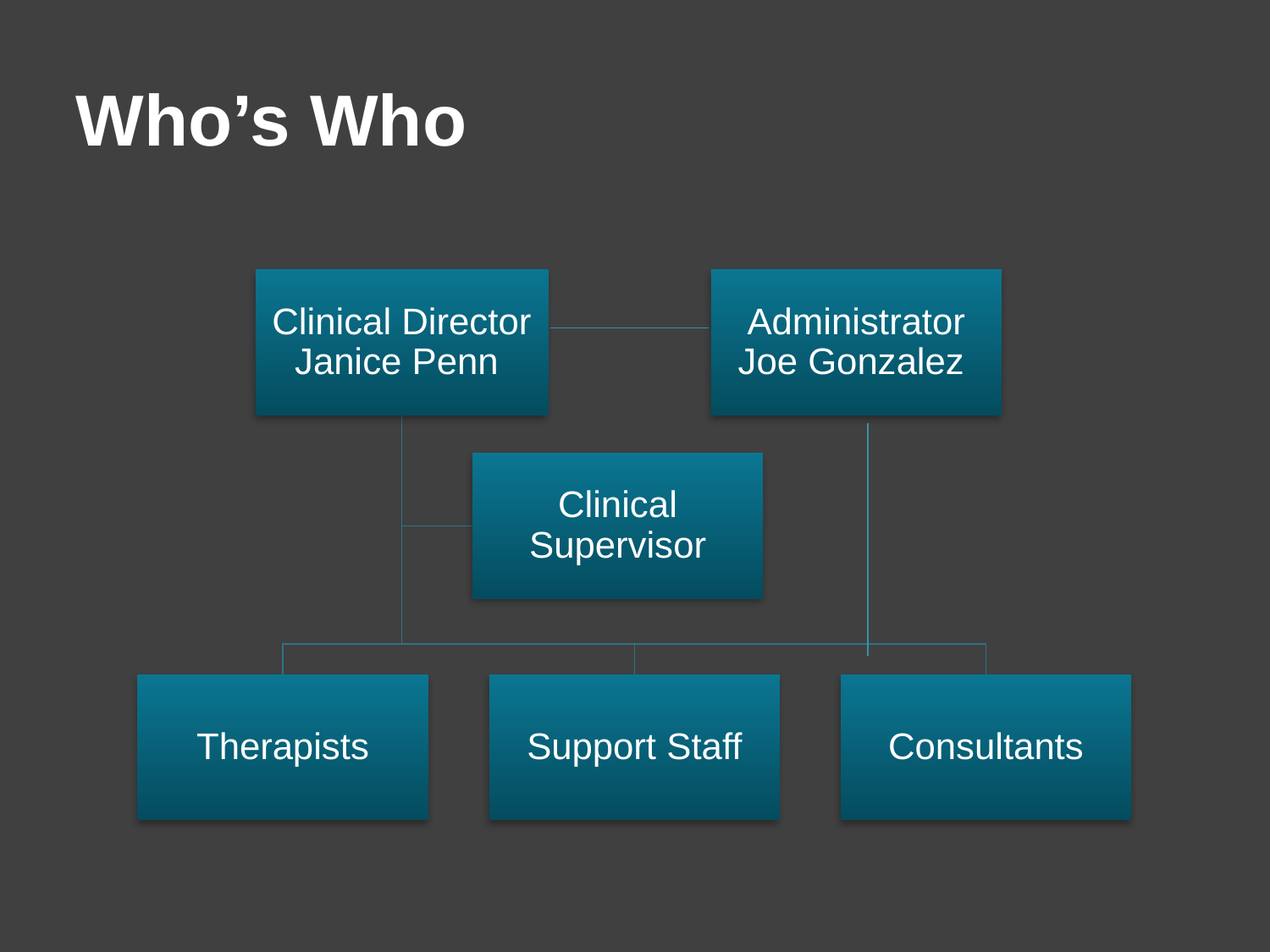

# Who’s Who
Clinical Director
Janice Penn
Therapists
Support Staff
Consultants
Clinical Supervisor
Administrator
Joe Gonzalez